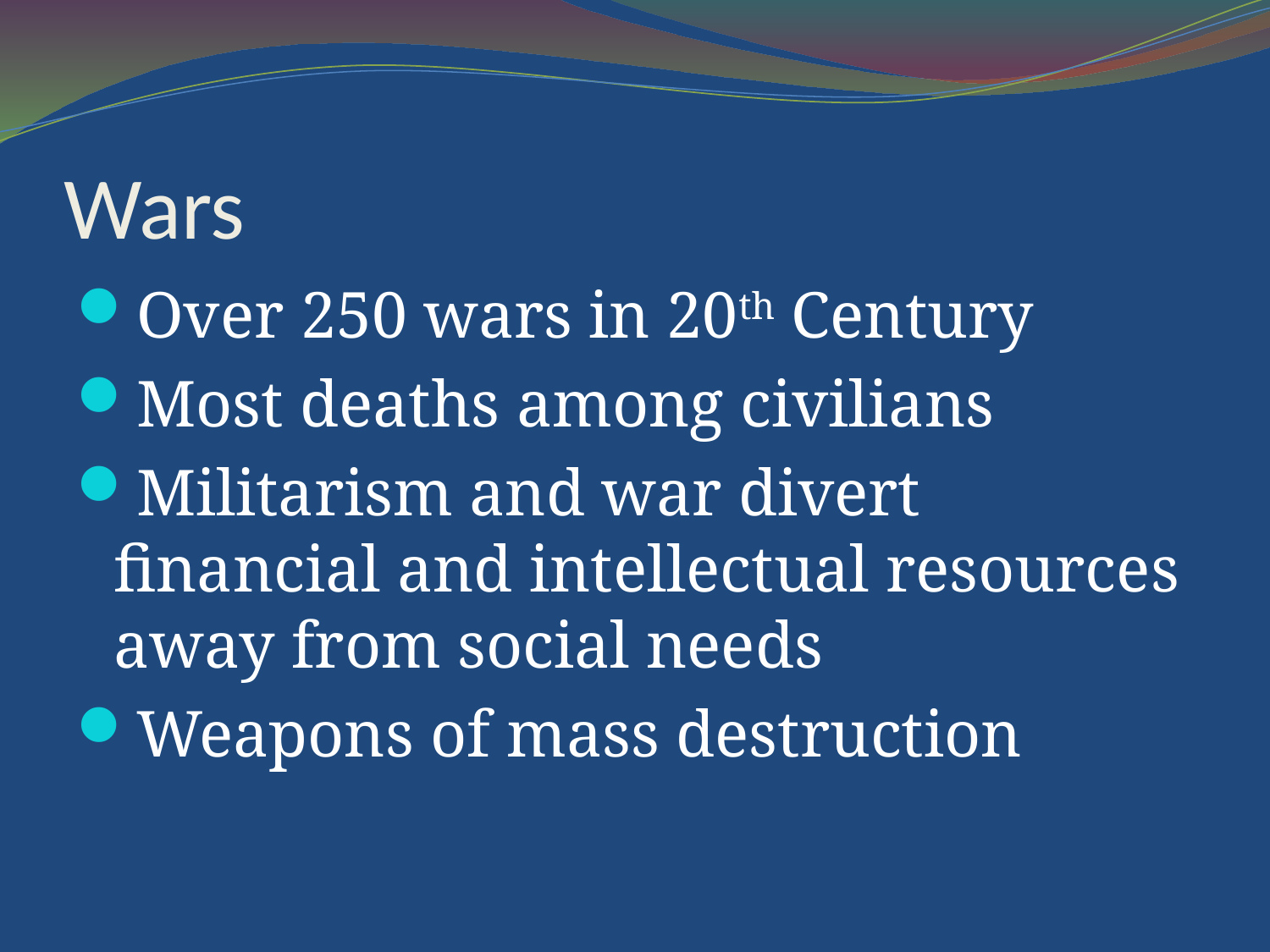

Wars
Over 250 wars in 20th Century
Most deaths among civilians
Militarism and war divert financial and intellectual resources away from social needs
Weapons of mass destruction